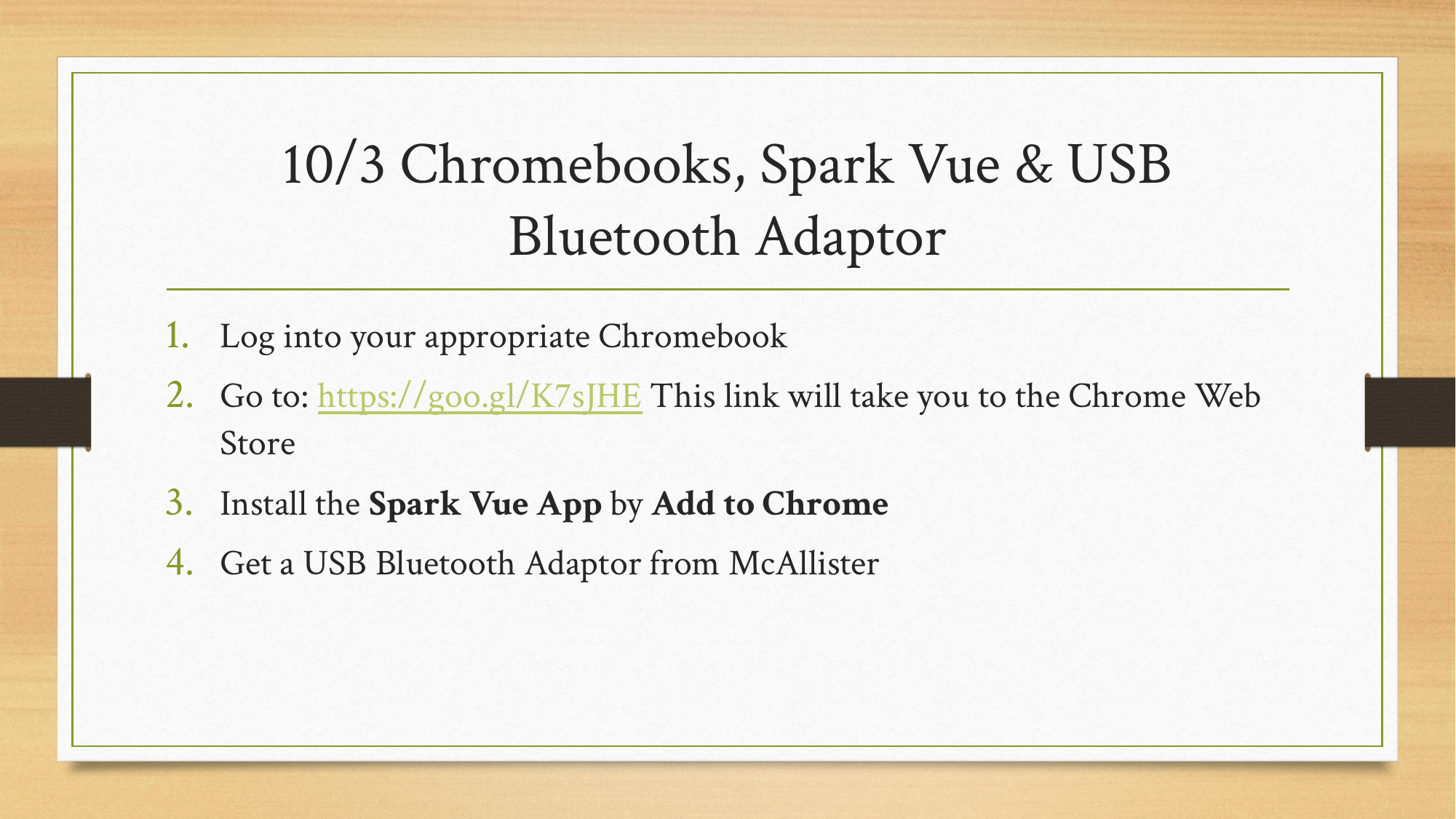

# 10/3 Chromebooks, Spark Vue & USB Bluetooth Adaptor
Log into your appropriate Chromebook
Go to: https://goo.gl/K7sJHE This link will take you to the Chrome Web Store
Install the Spark Vue App by Add to Chrome
Get a USB Bluetooth Adaptor from McAllister